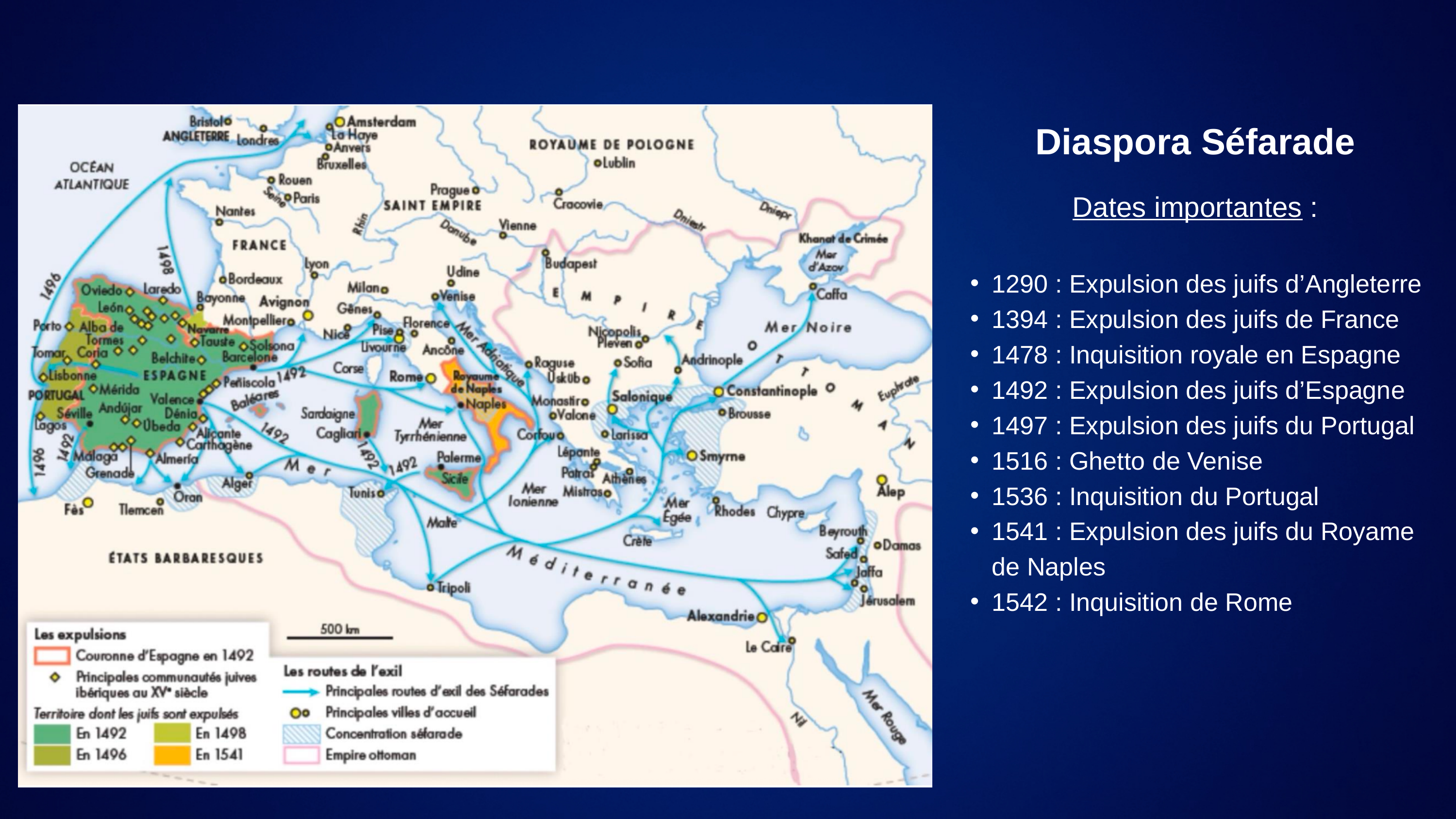

Diaspora Séfarade
Dates importantes :

1290 : Expulsion des juifs d’Angleterre
1394 : Expulsion des juifs de France
1478 : Inquisition royale en Espagne
1492 : Expulsion des juifs d’Espagne
1497 : Expulsion des juifs du Portugal
1516 : Ghetto de Venise
1536 : Inquisition du Portugal
1541 : Expulsion des juifs du Royame de Naples
1542 : Inquisition de Rome